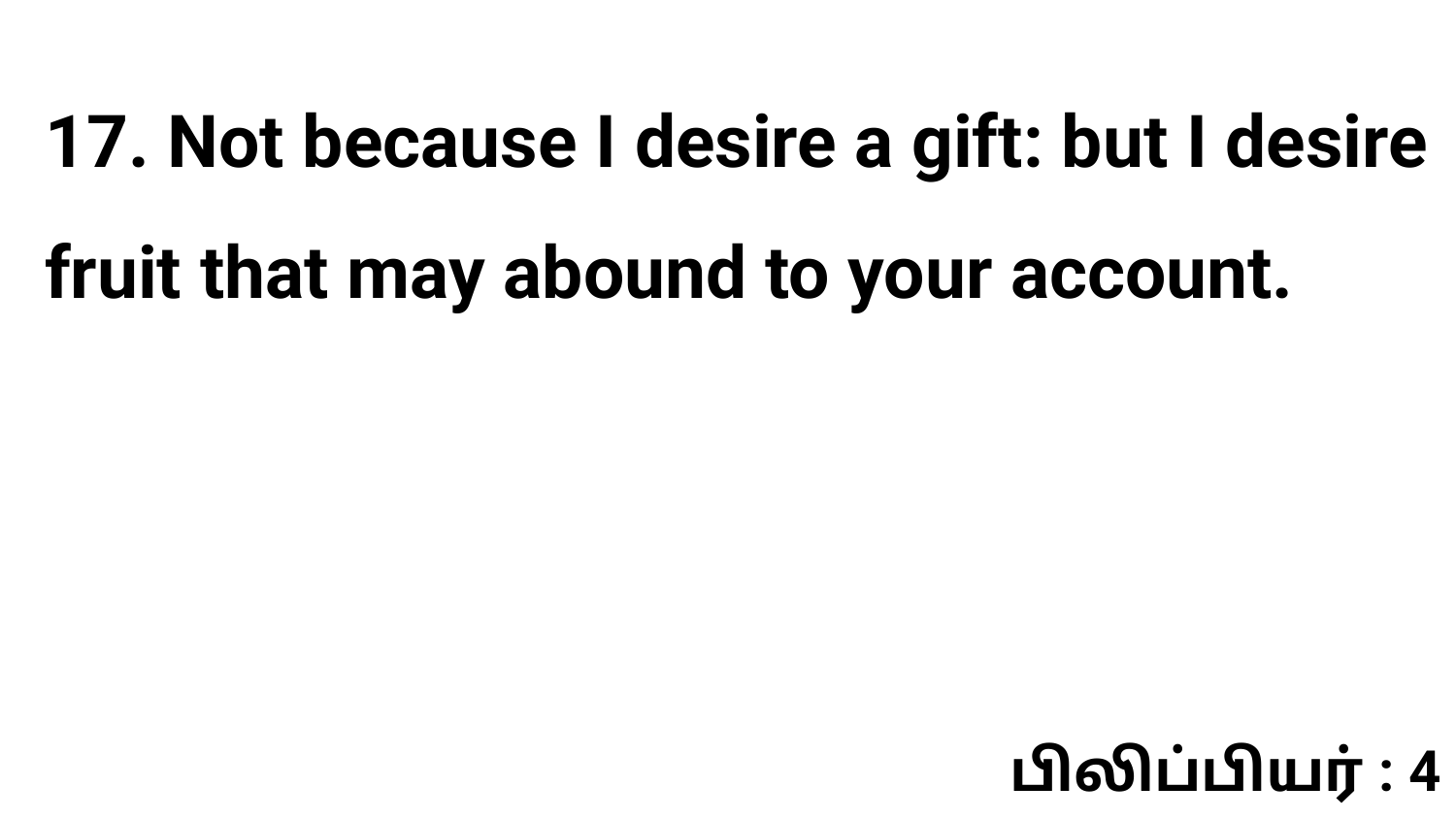

17. Not because I desire a gift: but I desire fruit that may abound to your account.
பிலிப்பியர் : 4